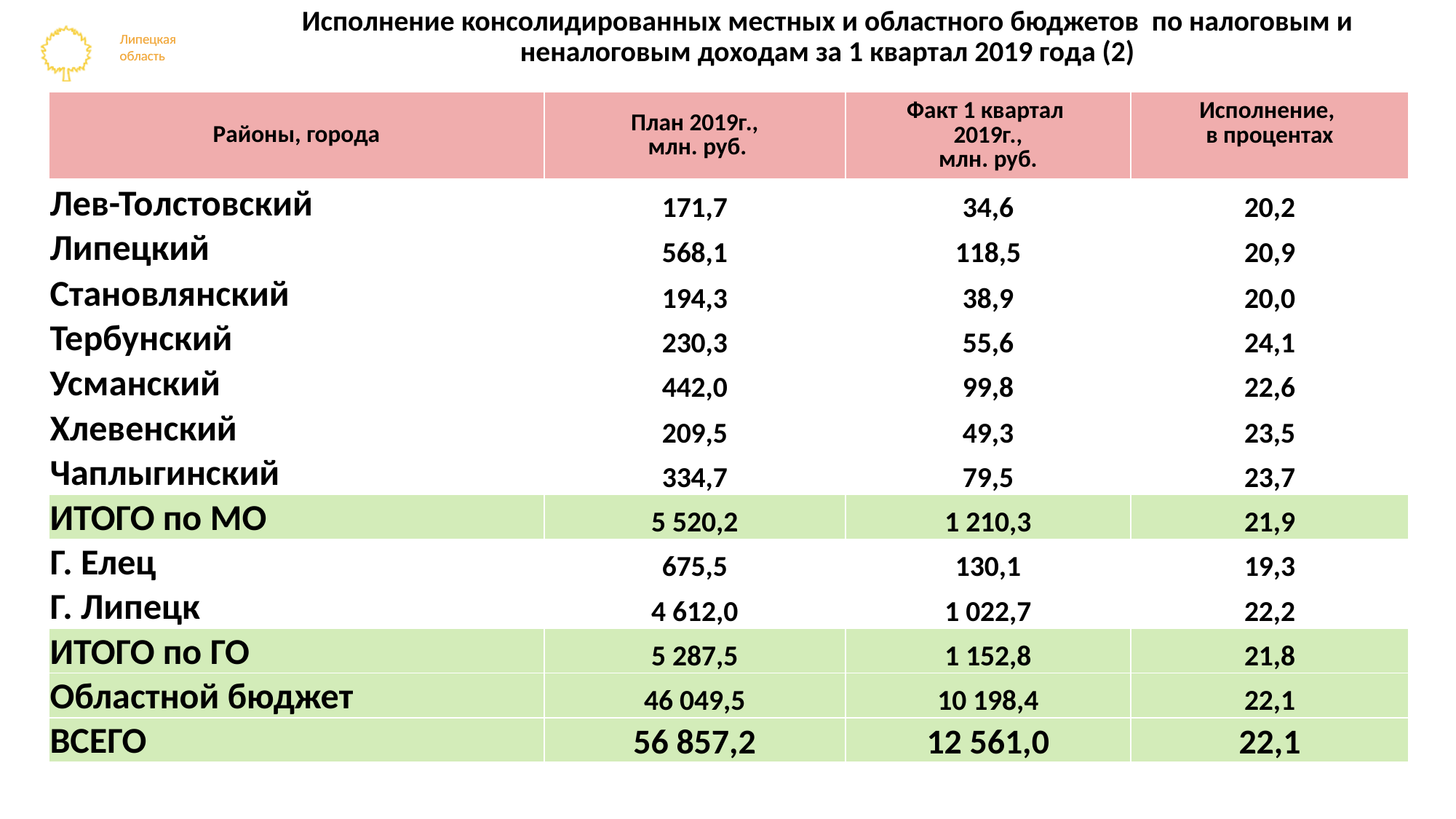

# Исполнение консолидированных местных и областного бюджетов  по налоговым и неналоговым доходам за 1 квартал 2019 года (2)
| Районы, города | План 2019г., млн. руб. | Факт 1 квартал 2019г., млн. руб. | Исполнение, в процентах |
| --- | --- | --- | --- |
| Лев-Толстовский | 171,7 | 34,6 | 20,2 |
| Липецкий | 568,1 | 118,5 | 20,9 |
| Становлянский | 194,3 | 38,9 | 20,0 |
| Тербунский | 230,3 | 55,6 | 24,1 |
| Усманский | 442,0 | 99,8 | 22,6 |
| Хлевенский | 209,5 | 49,3 | 23,5 |
| Чаплыгинский | 334,7 | 79,5 | 23,7 |
| ИТОГО по МО | 5 520,2 | 1 210,3 | 21,9 |
| Г. Елец | 675,5 | 130,1 | 19,3 |
| Г. Липецк | 4 612,0 | 1 022,7 | 22,2 |
| ИТОГО по ГО | 5 287,5 | 1 152,8 | 21,8 |
| Областной бюджет | 46 049,5 | 10 198,4 | 22,1 |
| ВСЕГО | 56 857,2 | 12 561,0 | 22,1 |